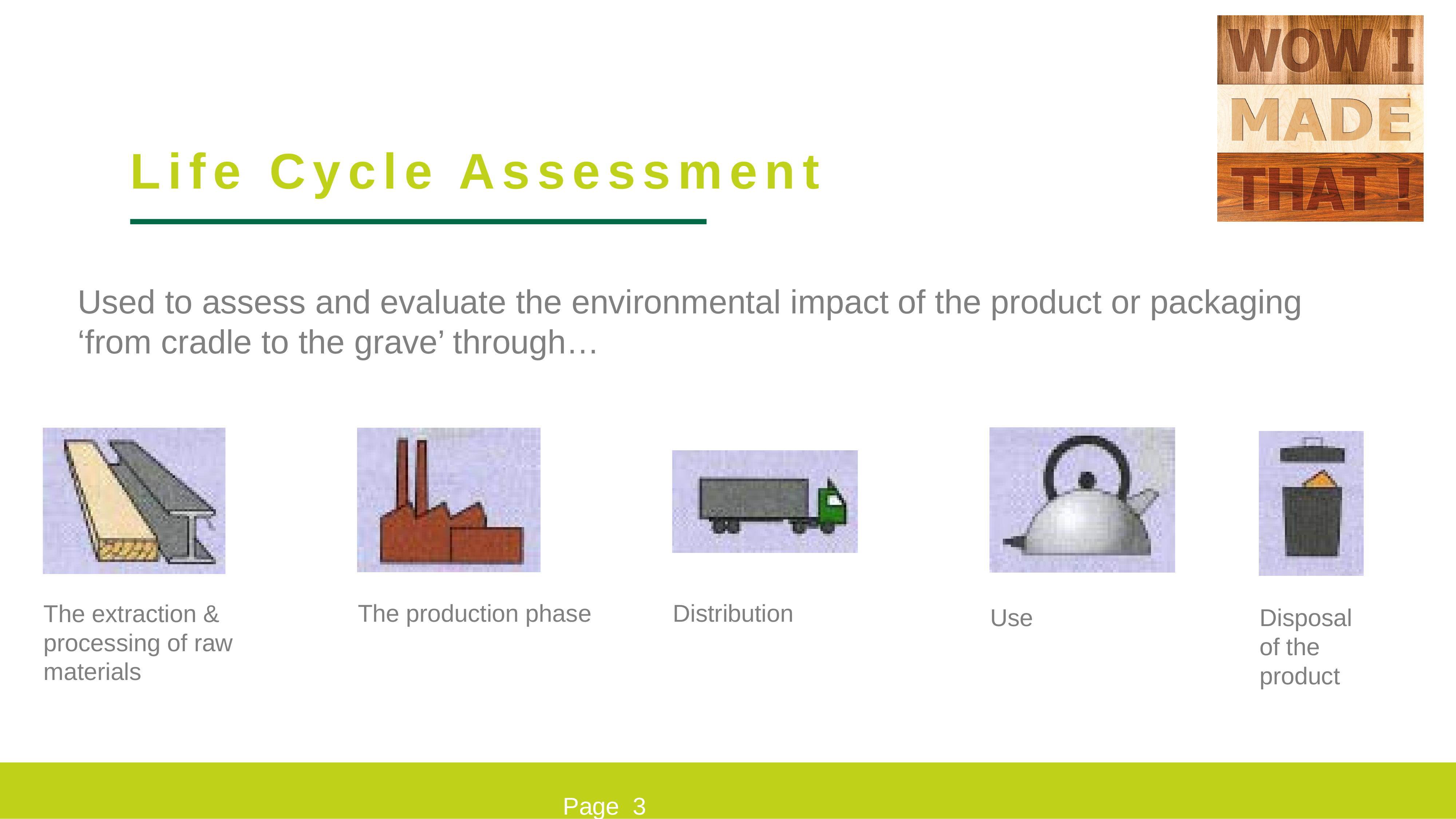

Life Cycle Assessment

Used to assess and evaluate the environmental impact of the product or packaging ‘from cradle to the grave’ through…

The production phase

Distribution

The extraction & processing of raw materials

Use

Disposal
of the
product